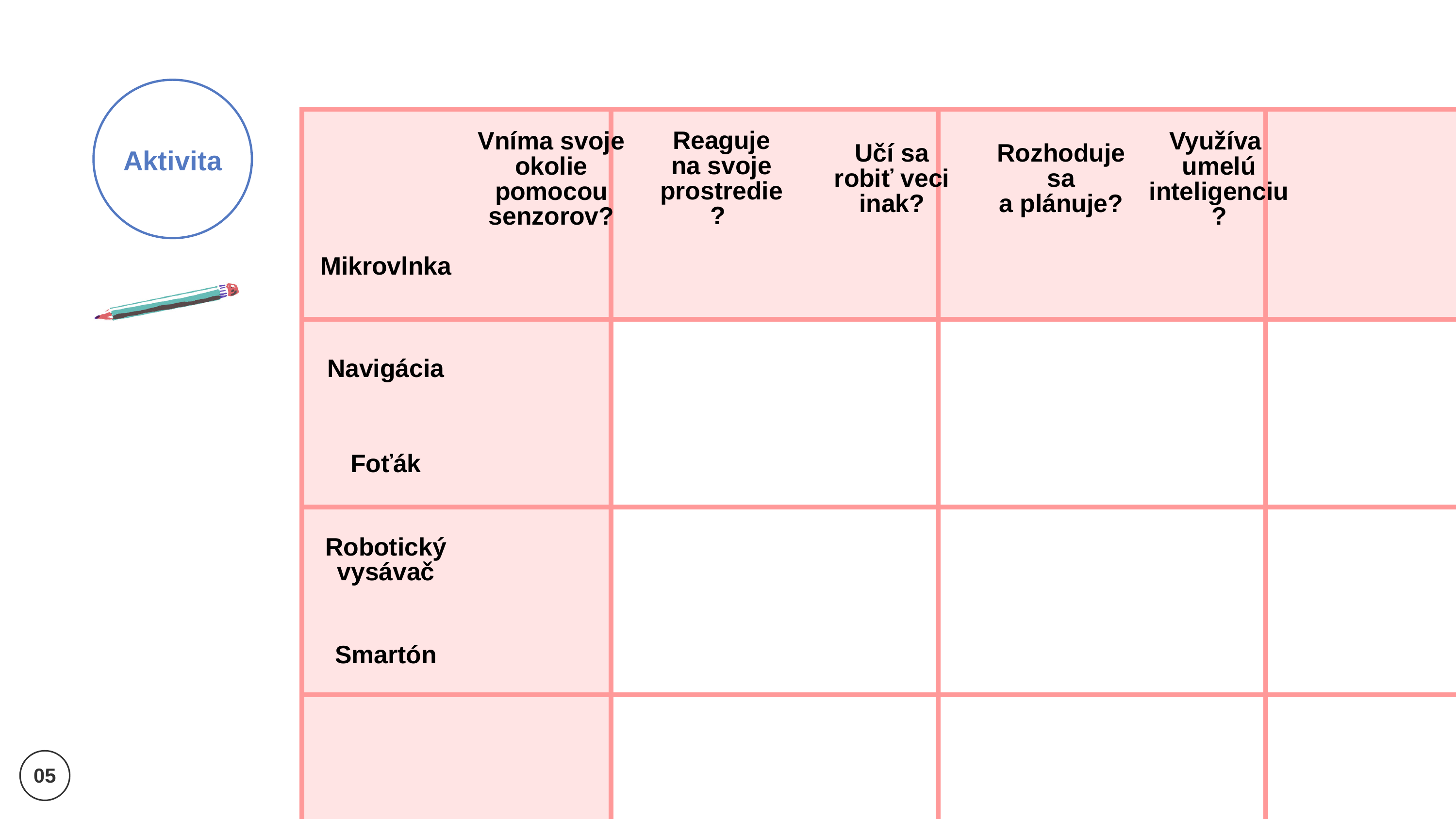

Aktivita
|  |  |  |  |  |  |
| --- | --- | --- | --- | --- | --- |
|  |  |  |  |  |  |
|  |  |  |  |  |  |
|  |  |  |  |  |  |
|  |  |  |  |  |  |
|  |  |  |  |  |  |
Reaguje
na svoje prostredie?
Vníma svoje okolie pomocou senzorov?
Využíva
umelú inteligenciu?
Učí sa robiť veci inak?
Rozhoduje sa
a plánuje?
Mikrovlnka

Navigácia
Foťák
Robotický vysávač
Smartón

05